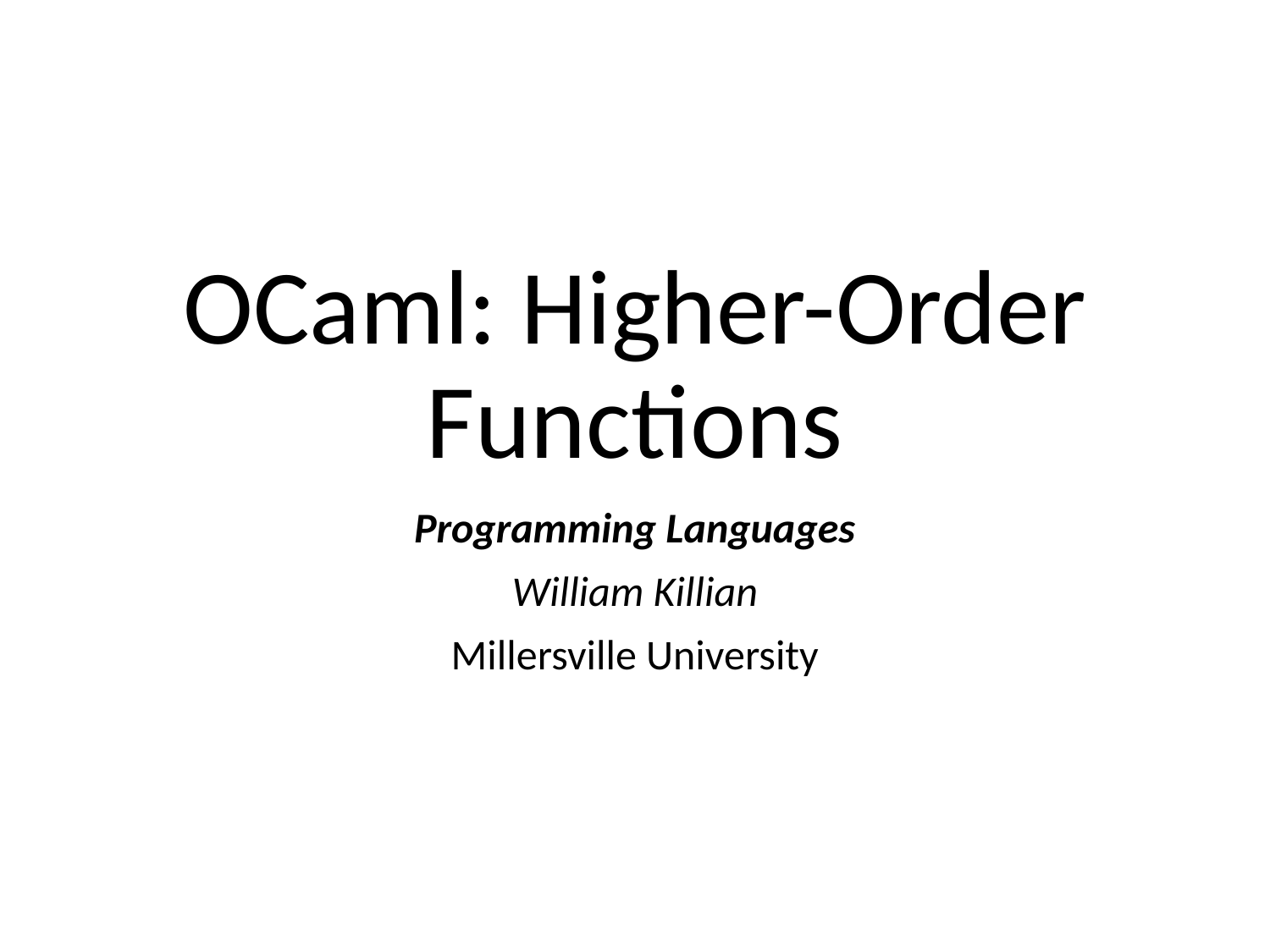

# OCaml: Higher-Order Functions
Programming Languages
William Killian
Millersville University